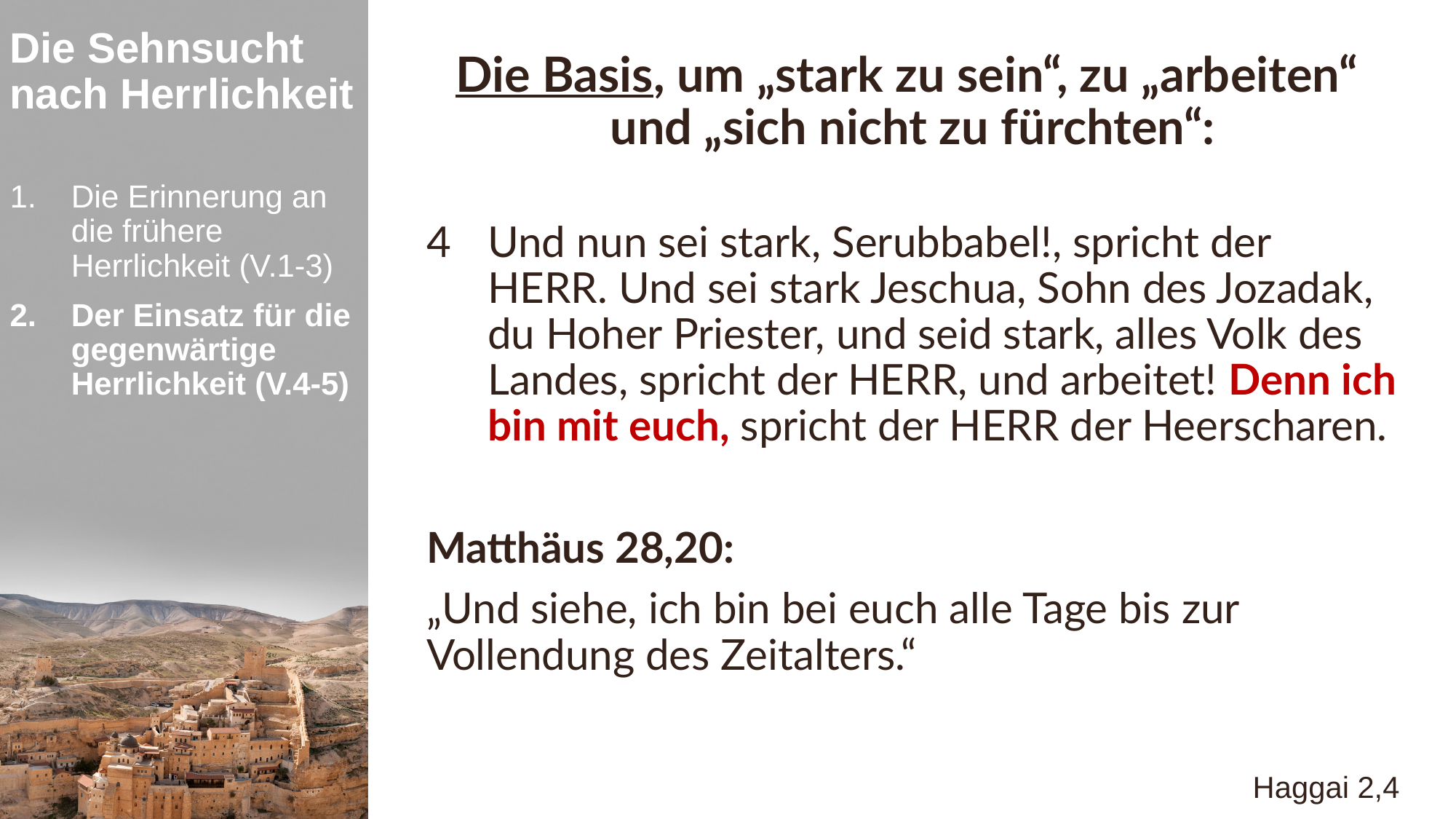

Die Sehnsucht nach Herrlichkeit
Die Basis, um „stark zu sein“, zu „arbeiten“
und „sich nicht zu fürchten“:
Und nun sei stark, Serubbabel!, spricht der HERR. Und sei stark Jeschua, Sohn des Jozadak, du Hoher Priester, und seid stark, alles Volk des Landes, spricht der HERR, und arbeitet! Denn ich bin mit euch, spricht der HERR der Heerscharen.

Matthäus 28,20:
„Und siehe, ich bin bei euch alle Tage bis zur Vollendung des Zeitalters.“
Die Erinnerung an die frühere Herrlichkeit (V.1-3)
Der Einsatz für die gegenwärtige Herrlichkeit (V.4-5)

Haggai 2,4